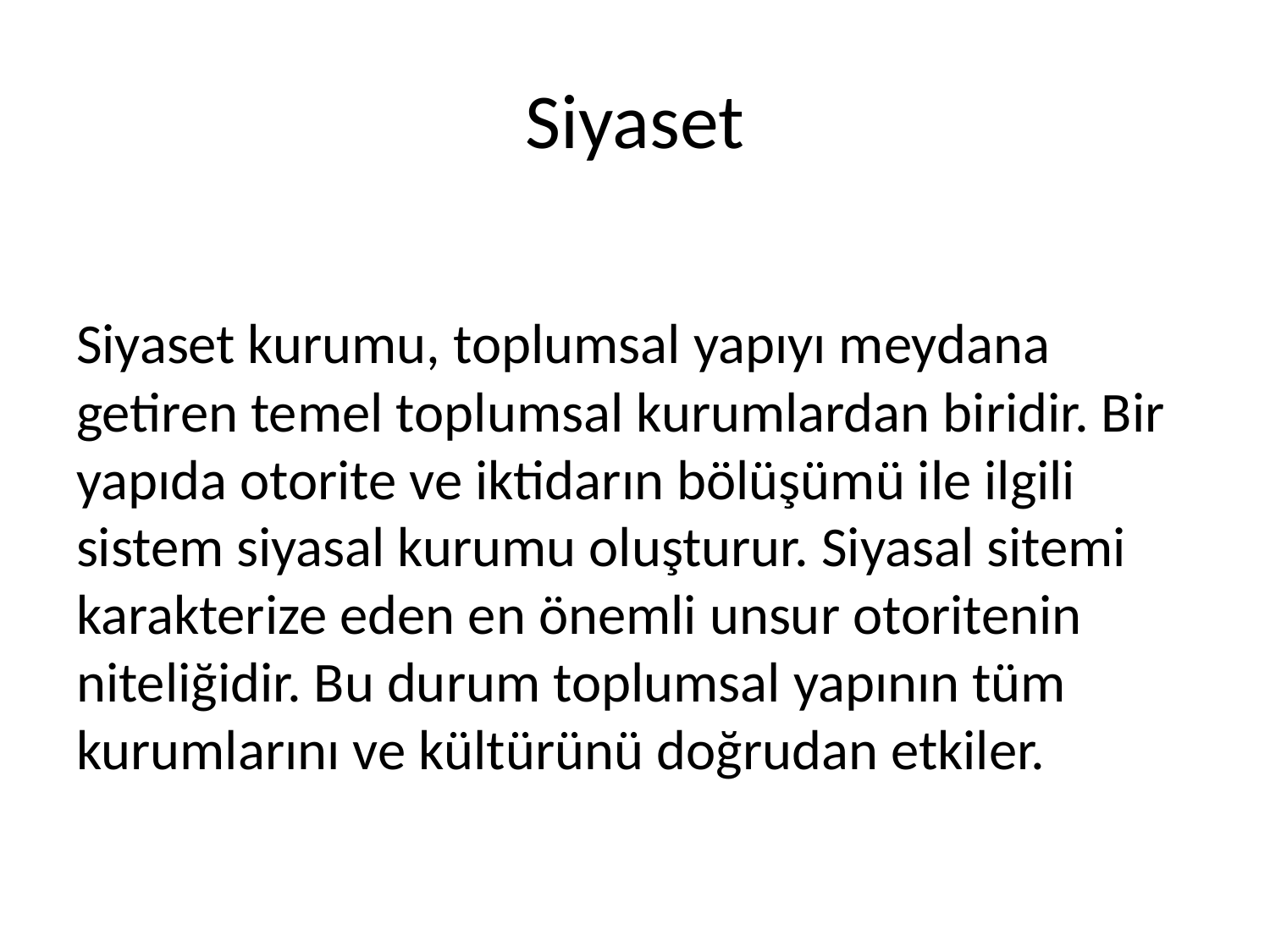

# Siyaset

Siyaset kurumu, toplumsal yapıyı meydana getiren temel toplumsal kurumlardan biridir. Bir yapıda otorite ve iktidarın bölüşümü ile ilgili sistem siyasal kurumu oluşturur. Siyasal sitemi karakterize eden en önemli unsur otoritenin niteliğidir. Bu durum toplumsal yapının tüm kurumlarını ve kültürünü doğrudan etkiler.